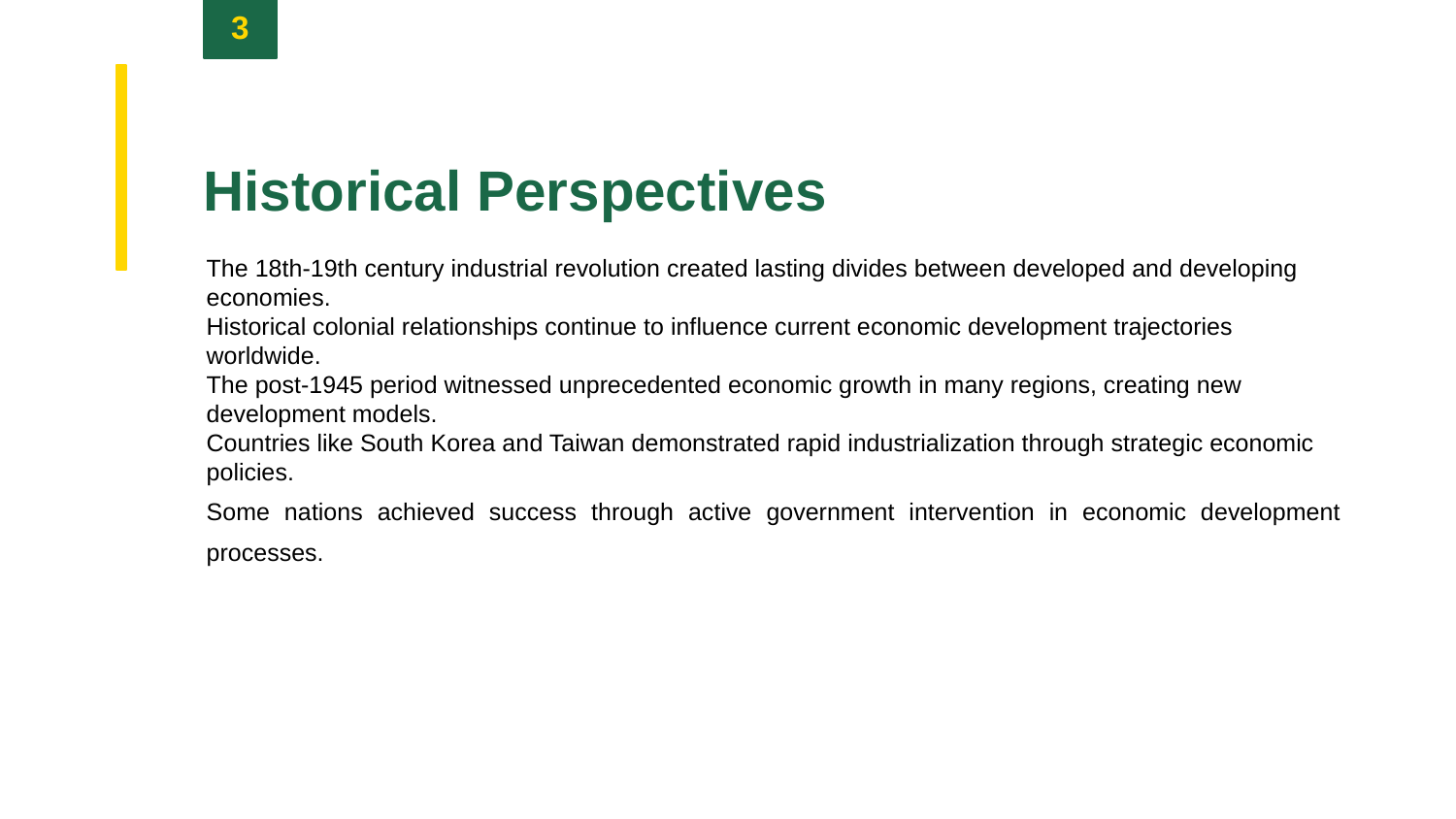

3

Historical Perspectives
The 18th-19th century industrial revolution created lasting divides between developed and developing economies.
Historical colonial relationships continue to influence current economic development trajectories worldwide.
The post-1945 period witnessed unprecedented economic growth in many regions, creating new development models.
Countries like South Korea and Taiwan demonstrated rapid industrialization through strategic economic policies.
Some nations achieved success through active government intervention in economic development processes.